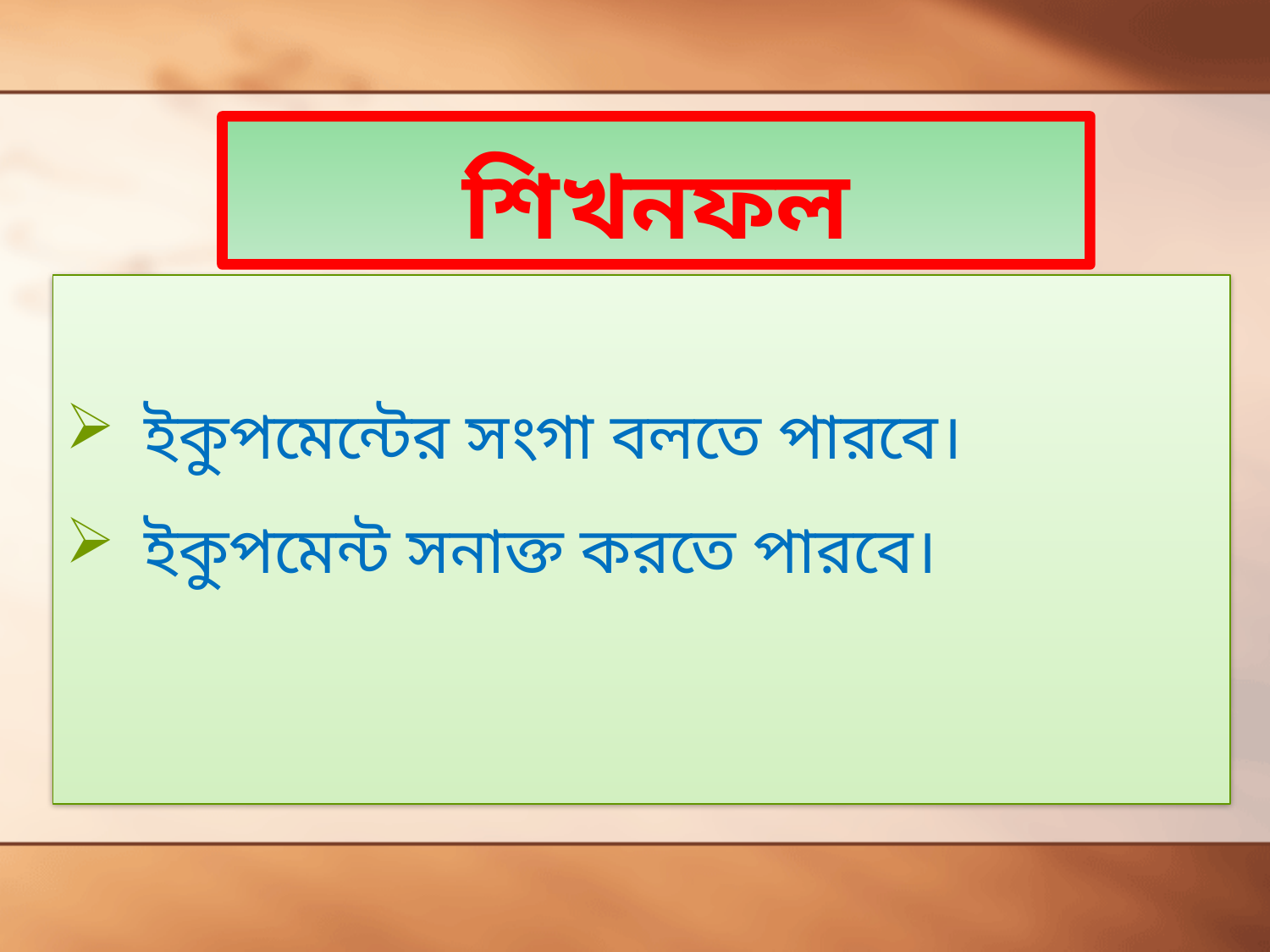

# শিখনফল

 ইকুপমেন্টের সংগা বলতে পারবে।
 ইকুপমেন্ট সনাক্ত করতে পারবে।